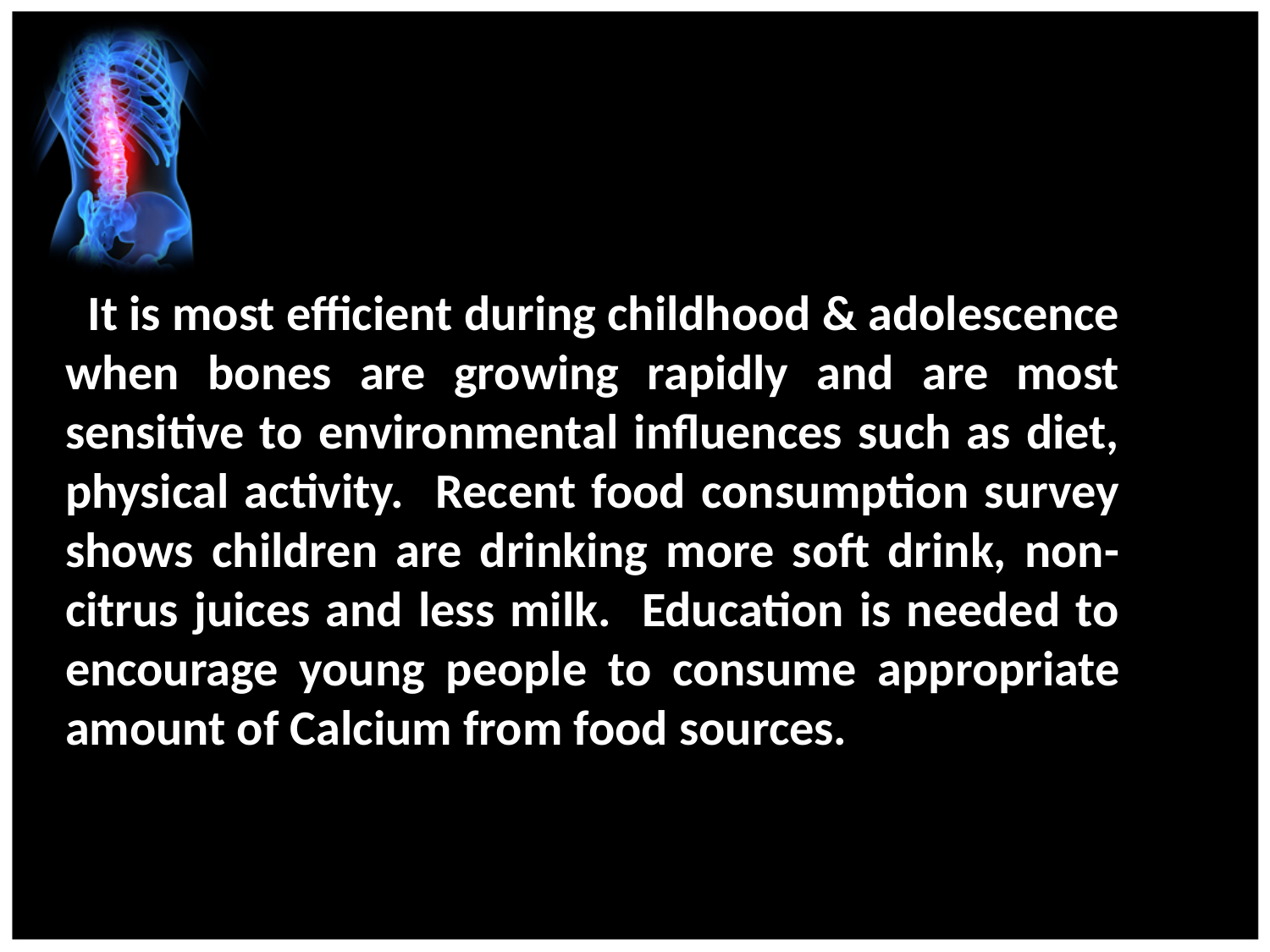

It is most efficient during childhood & adolescence when bones are growing rapidly and are most sensitive to environmental influences such as diet, physical activity.  Recent food consumption survey shows children are drinking more soft drink, non-citrus juices and less milk.  Education is needed to encourage young people to consume appropriate amount of Calcium from food sources.